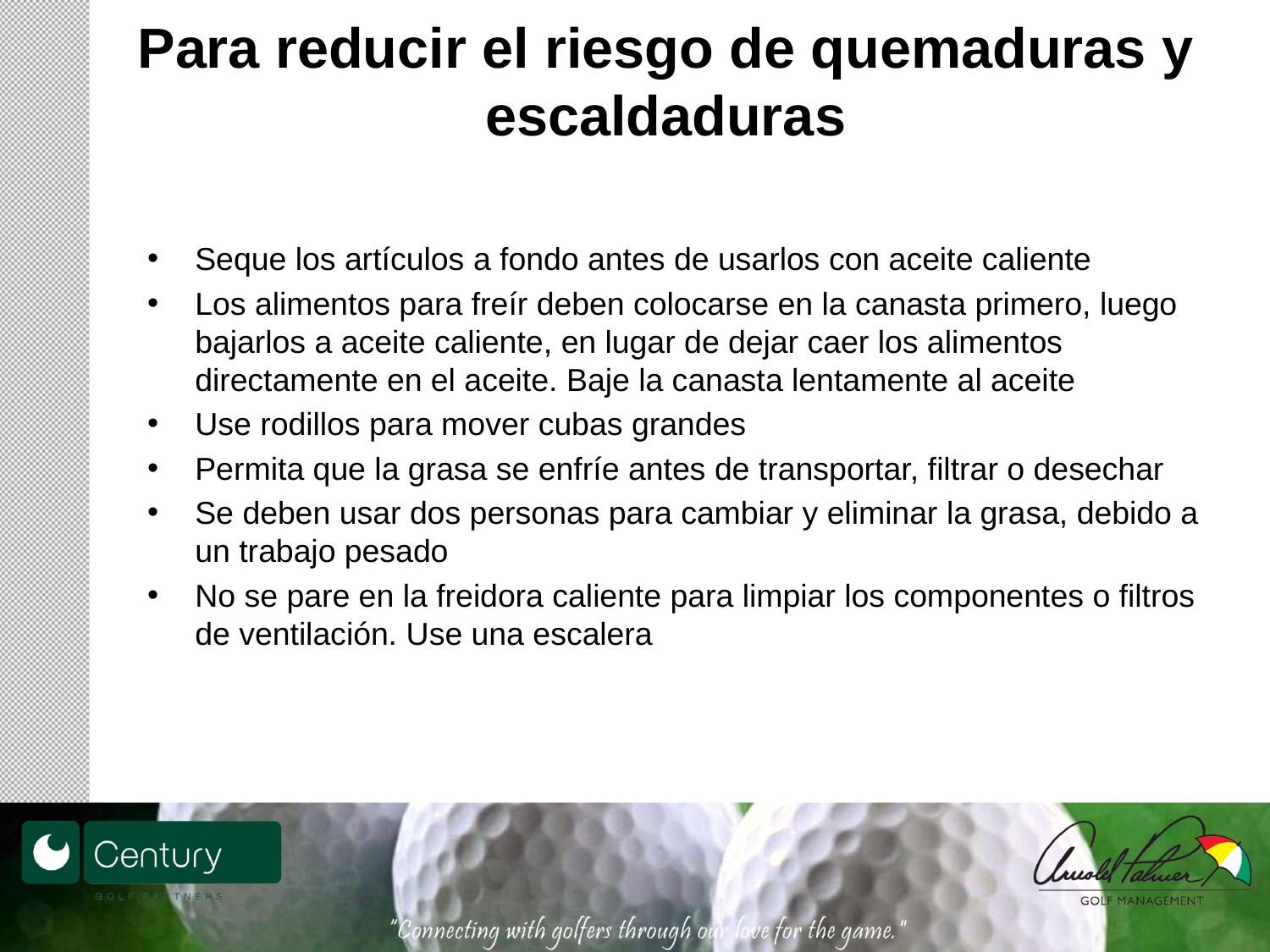

# Para reducir el riesgo de quemaduras y escaldaduras

Seque los artículos a fondo antes de usarlos con aceite caliente
Los alimentos para freír deben colocarse en la canasta primero, luego bajarlos a aceite caliente, en lugar de dejar caer los alimentos directamente en el aceite. Baje la canasta lentamente al aceite
Use rodillos para mover cubas grandes
Permita que la grasa se enfríe antes de transportar, filtrar o desechar
Se deben usar dos personas para cambiar y eliminar la grasa, debido a un trabajo pesado
No se pare en la freidora caliente para limpiar los componentes o filtros de ventilación. Use una escalera